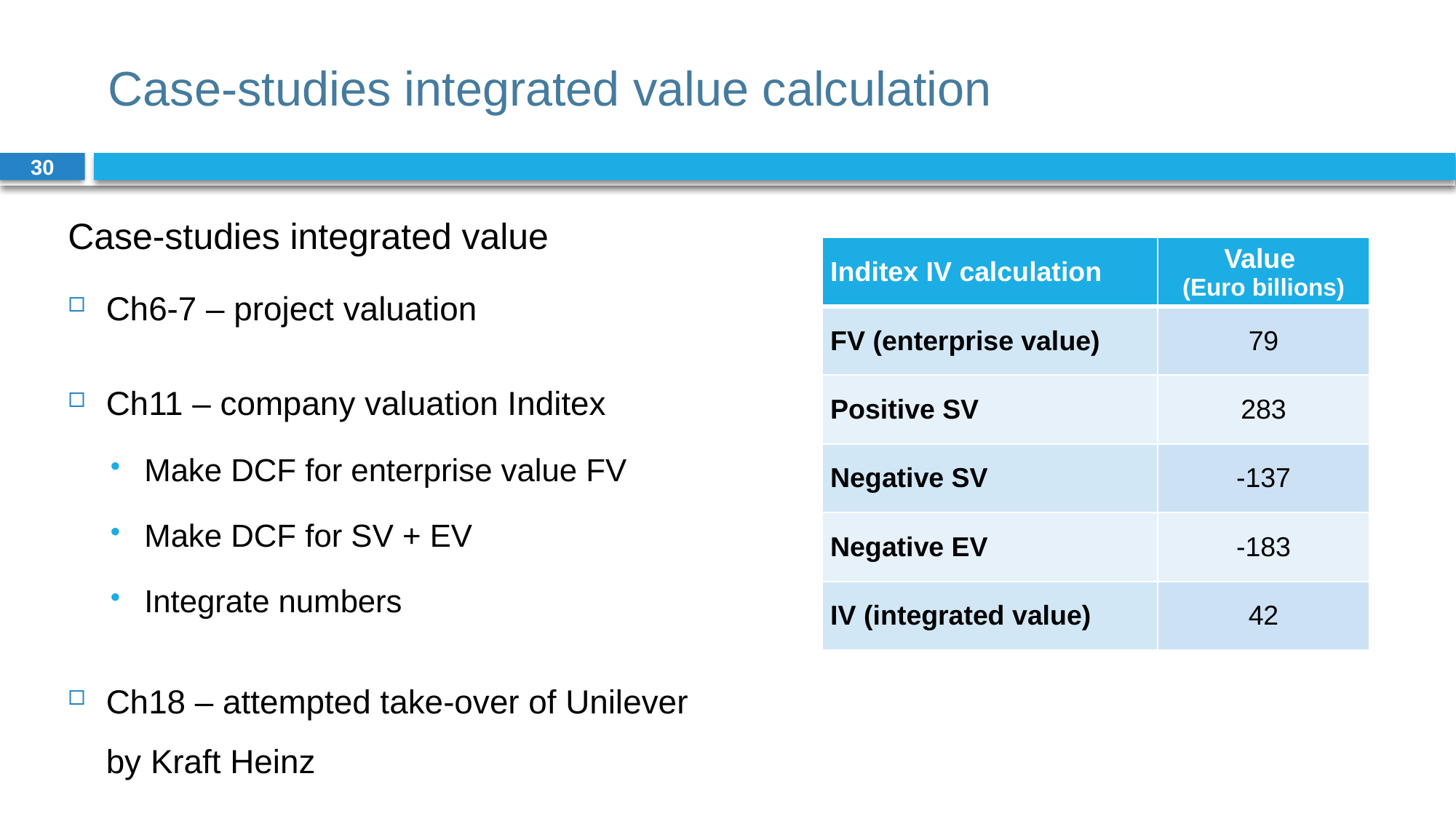

# Case-studies integrated value calculation
30
Case-studies integrated value
Ch6-7 – project valuation

Ch11 – company valuation Inditex
Make DCF for enterprise value FV
Make DCF for SV + EV
Integrate numbers

Ch18 – attempted take-over of Unilever by Kraft Heinz

| Inditex IV calculation | Value (Euro billions) |
| --- | --- |
| FV (enterprise value) | 79 |
| Positive SV | 283 |
| Negative SV | -137 |
| Negative EV | -183 |
| IV (integrated value) | 42 |